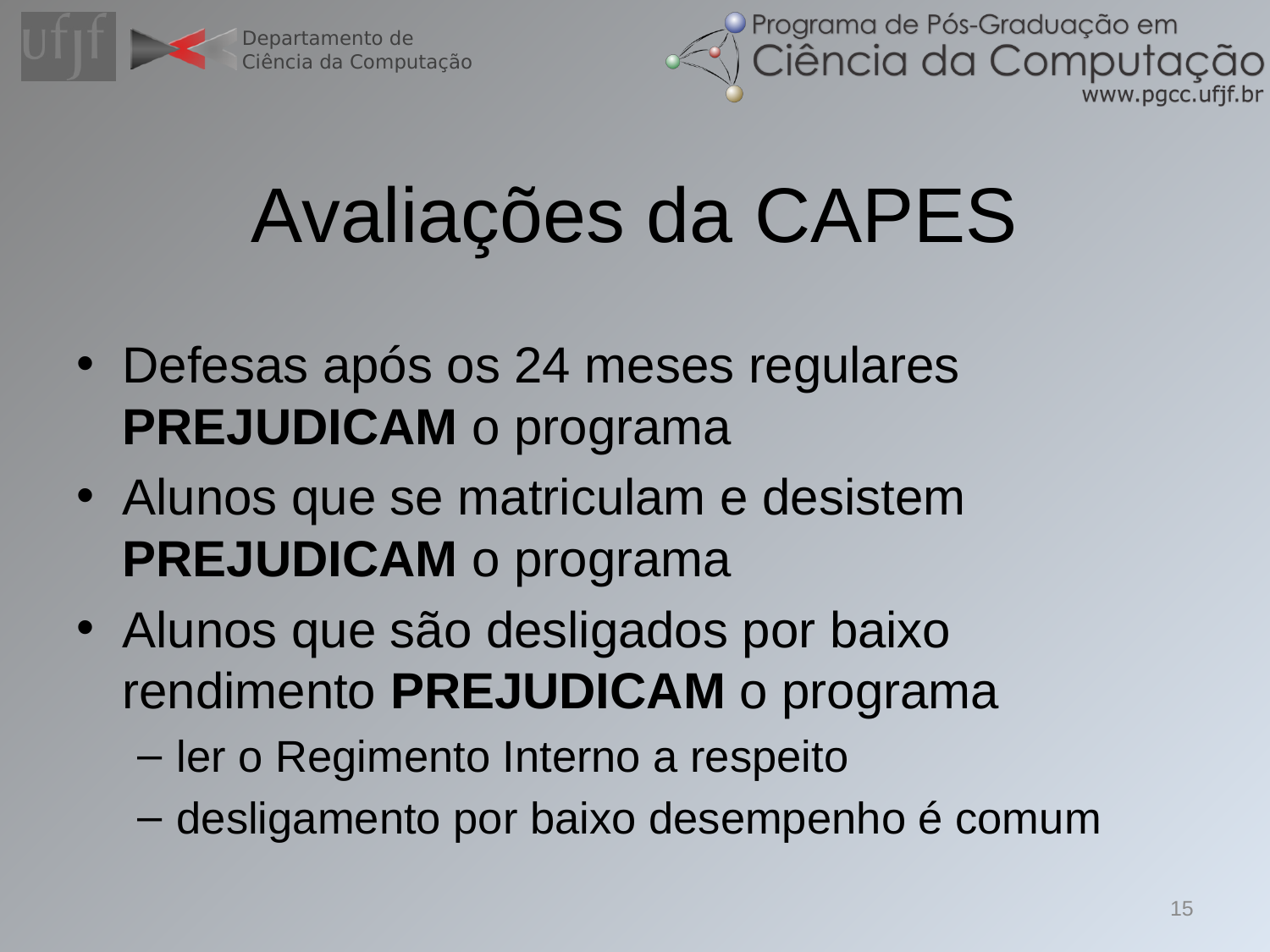

# Avaliações da CAPES
Defesas após os 24 meses regulares PREJUDICAM o programa
Alunos que se matriculam e desistem PREJUDICAM o programa
Alunos que são desligados por baixo rendimento PREJUDICAM o programa
ler o Regimento Interno a respeito
desligamento por baixo desempenho é comum
15